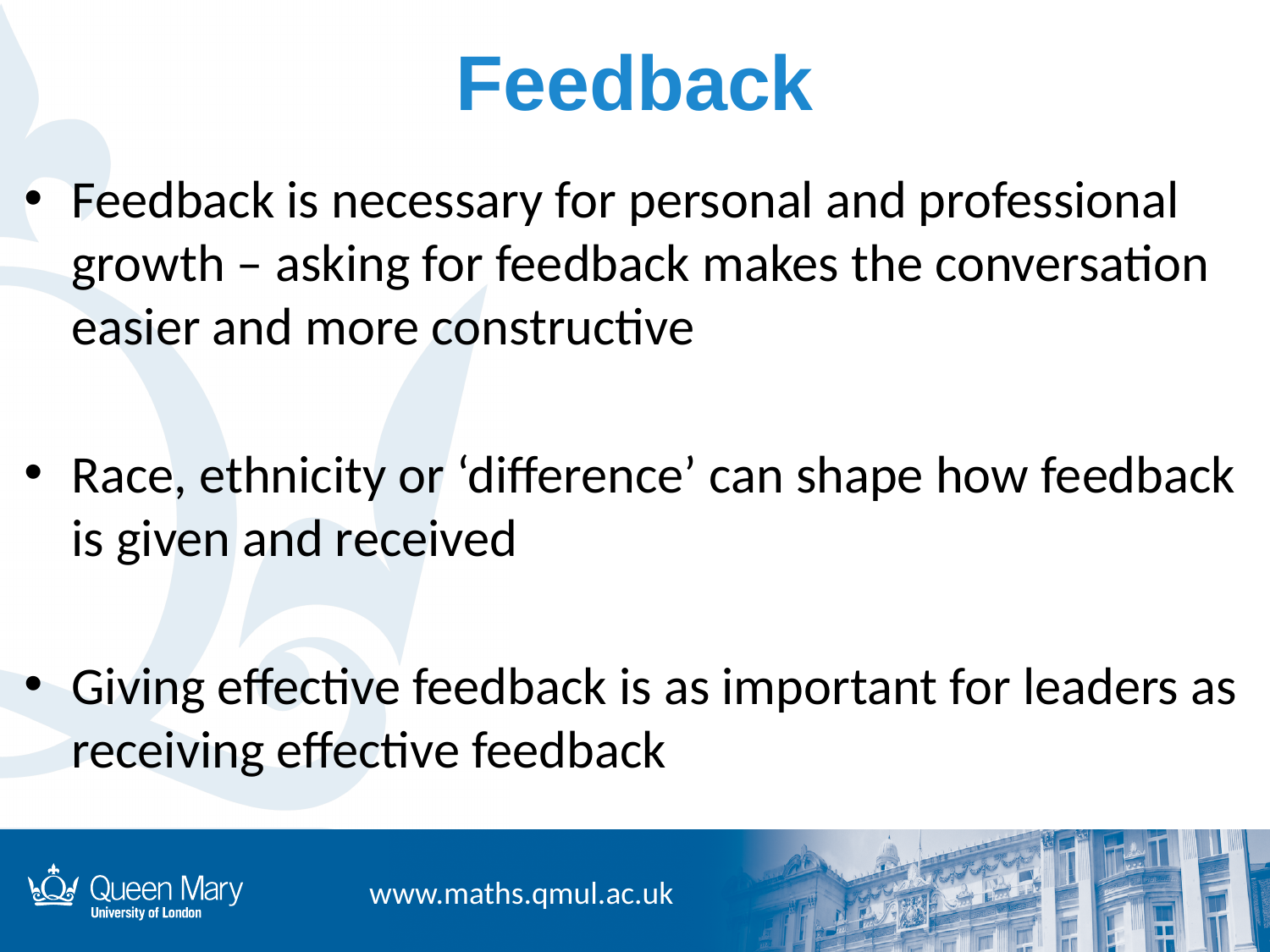

# Feedback
Feedback is necessary for personal and professional growth – asking for feedback makes the conversation easier and more constructive

Race, ethnicity or ‘difference’ can shape how feedback is given and received

Giving effective feedback is as important for leaders as receiving effective feedback